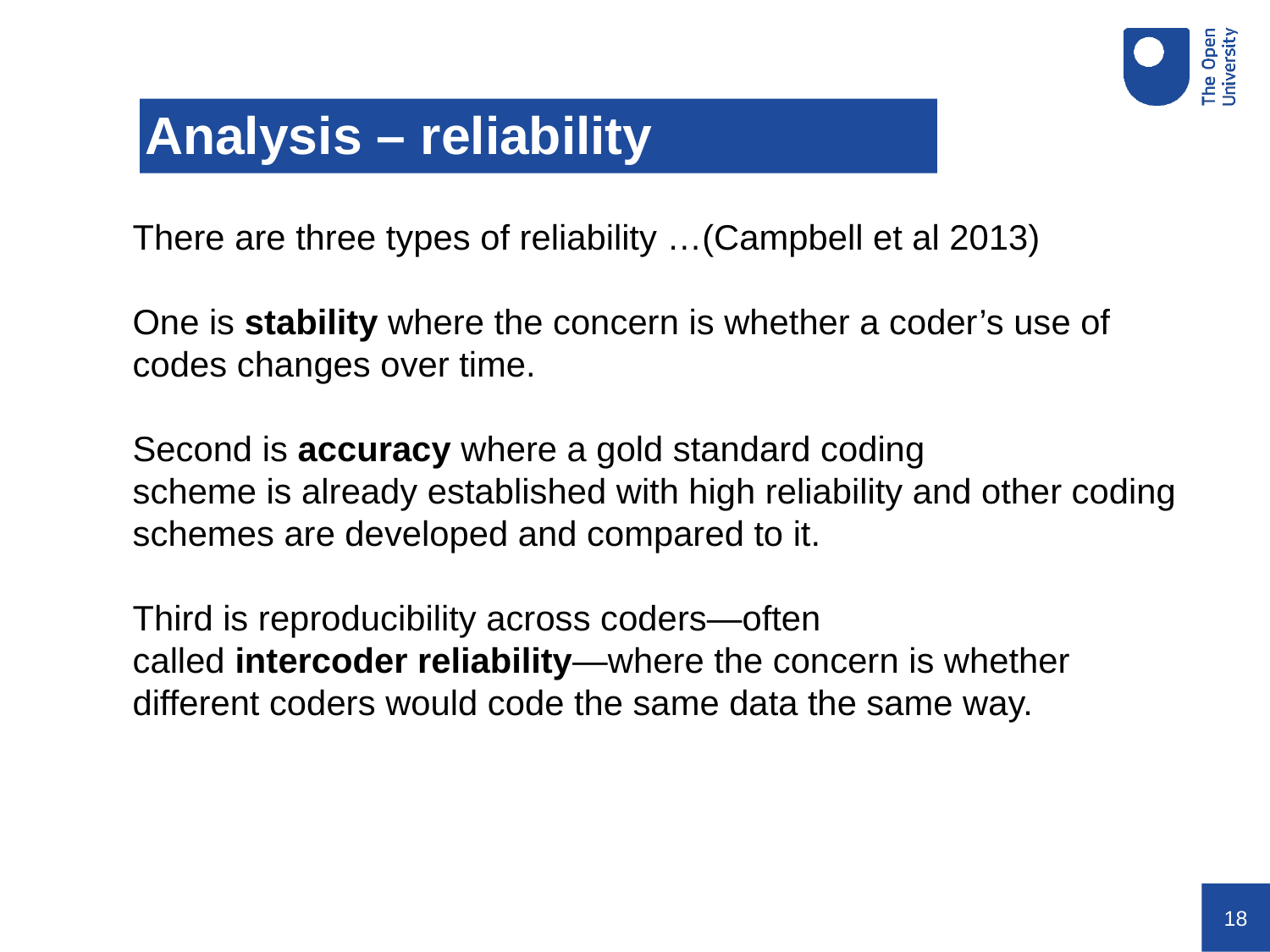

Analysis – reliability
There are three types of reliability …(Campbell et al 2013)

One is stability where the concern is whether a coder’s use of codes changes over time.

Second is accuracy where a gold standard coding
scheme is already established with high reliability and other coding schemes are developed and compared to it.

Third is reproducibility across coders—often
called intercoder reliability—where the concern is whether different coders would code the same data the same way.